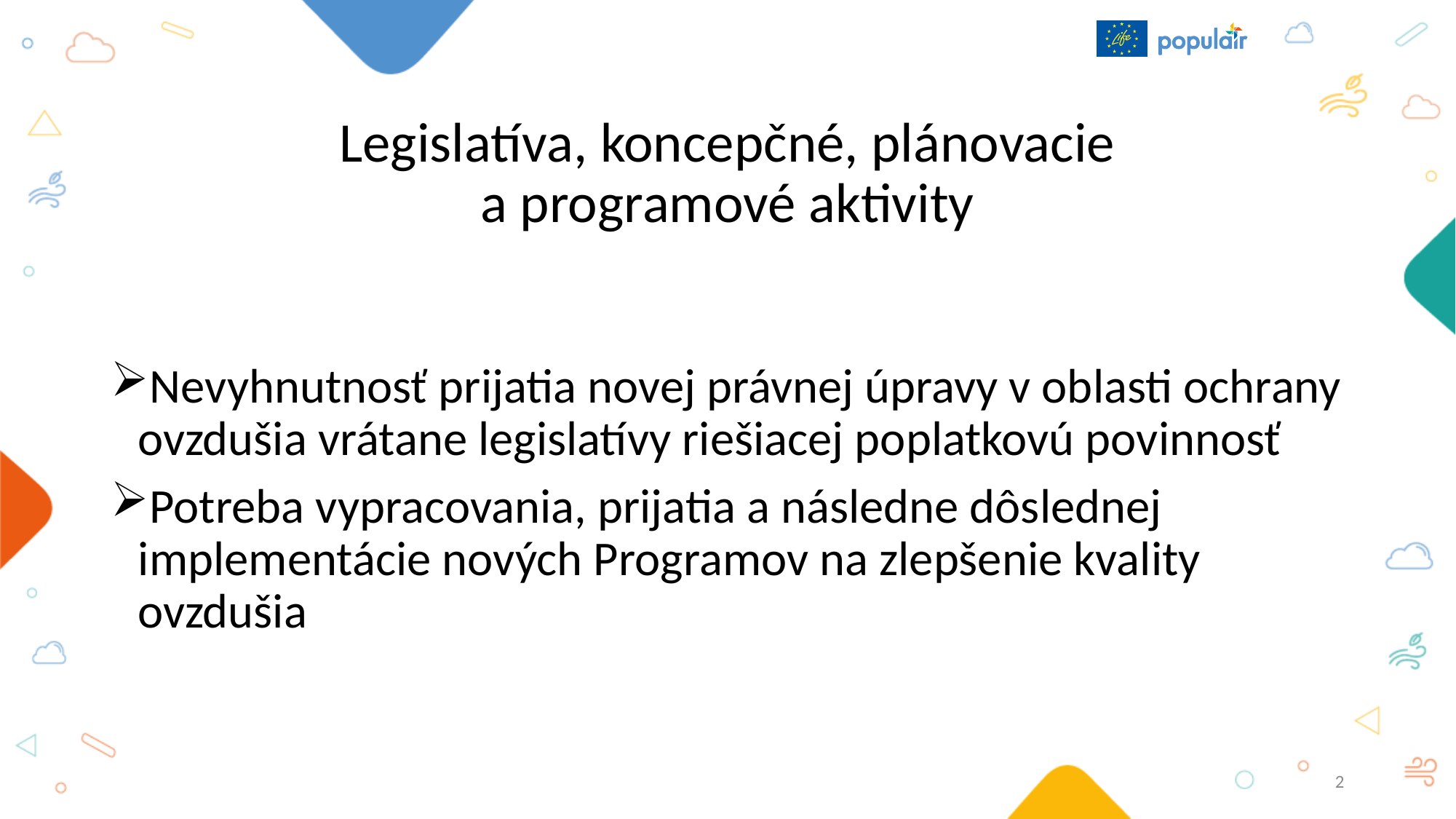

# Legislatíva, koncepčné, plánovacie a programové aktivity

Nevyhnutnosť prijatia novej právnej úpravy v oblasti ochrany ovzdušia vrátane legislatívy riešiacej poplatkovú povinnosť
Potreba vypracovania, prijatia a následne dôslednej implementácie nových Programov na zlepšenie kvality ovzdušia

2